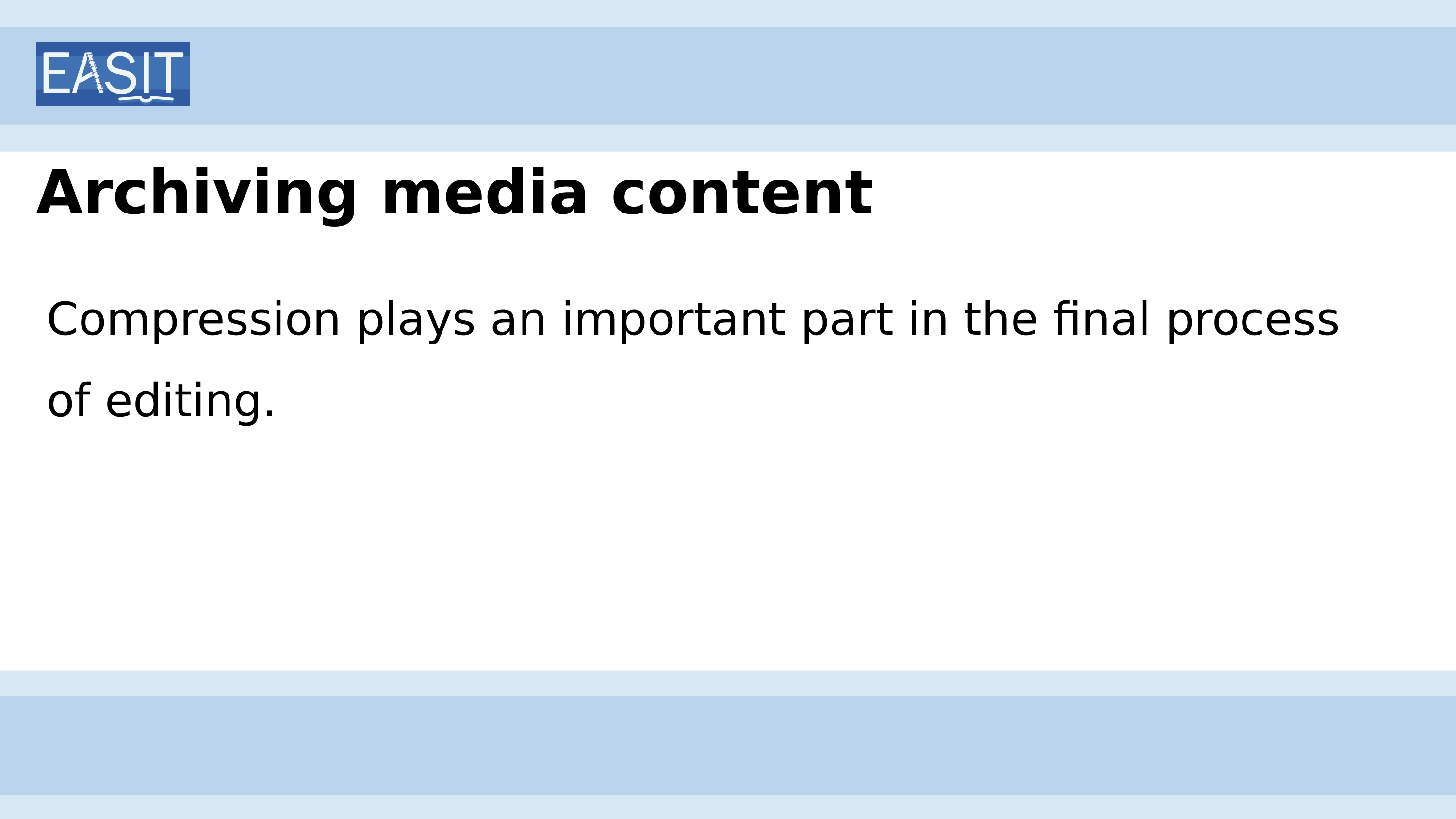

# Archiving media content
Compression plays an important part in the final process of editing.